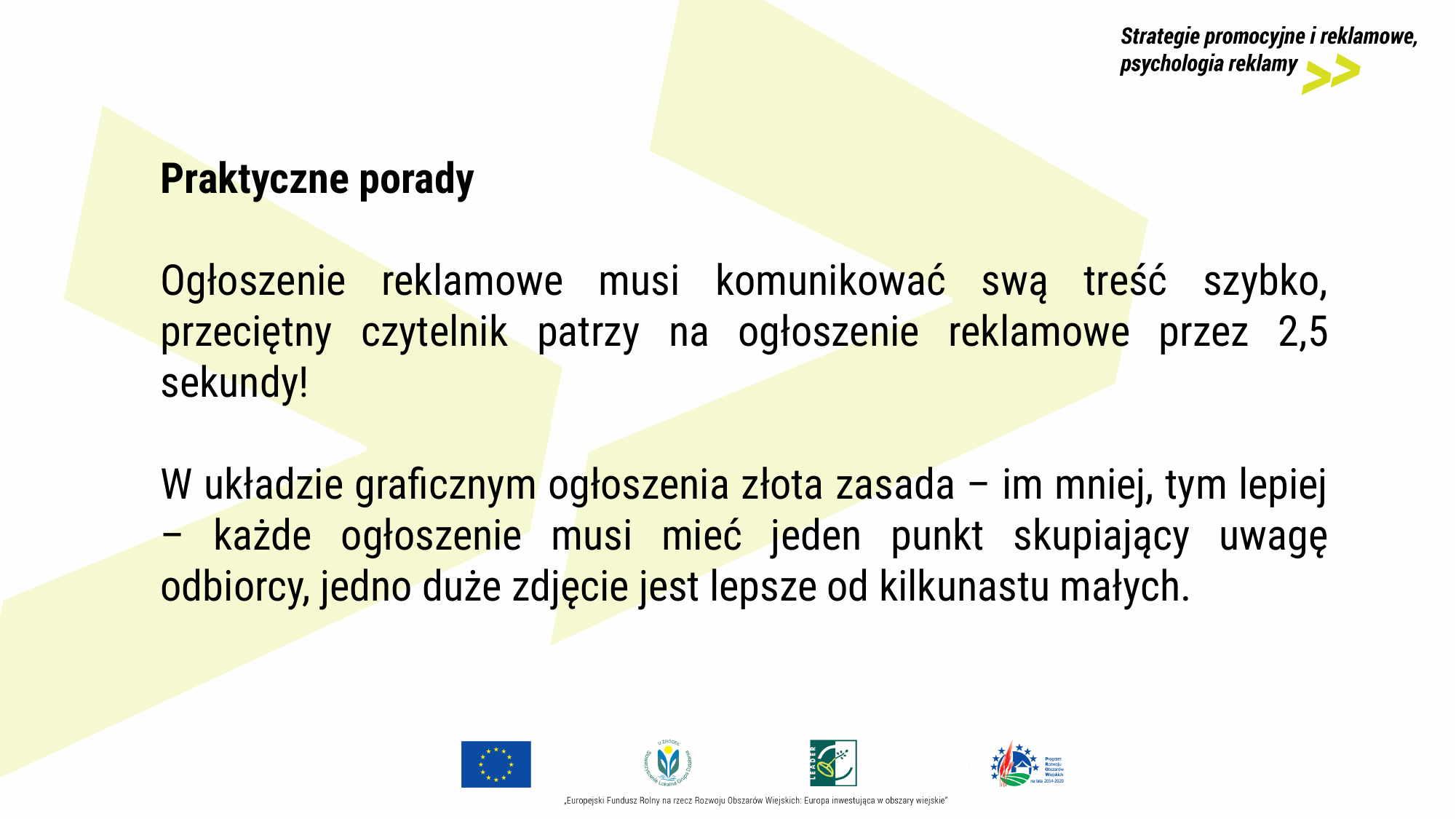

Praktyczne porady

Ogłoszenie reklamowe musi komunikować swą treść szybko, przeciętny czytelnik patrzy na ogłoszenie reklamowe przez 2,5 sekundy!

W układzie graficznym ogłoszenia złota zasada – im mniej, tym lepiej – każde ogłoszenie musi mieć jeden punkt skupiający uwagę odbiorcy, jedno duże zdjęcie jest lepsze od kilkunastu małych.